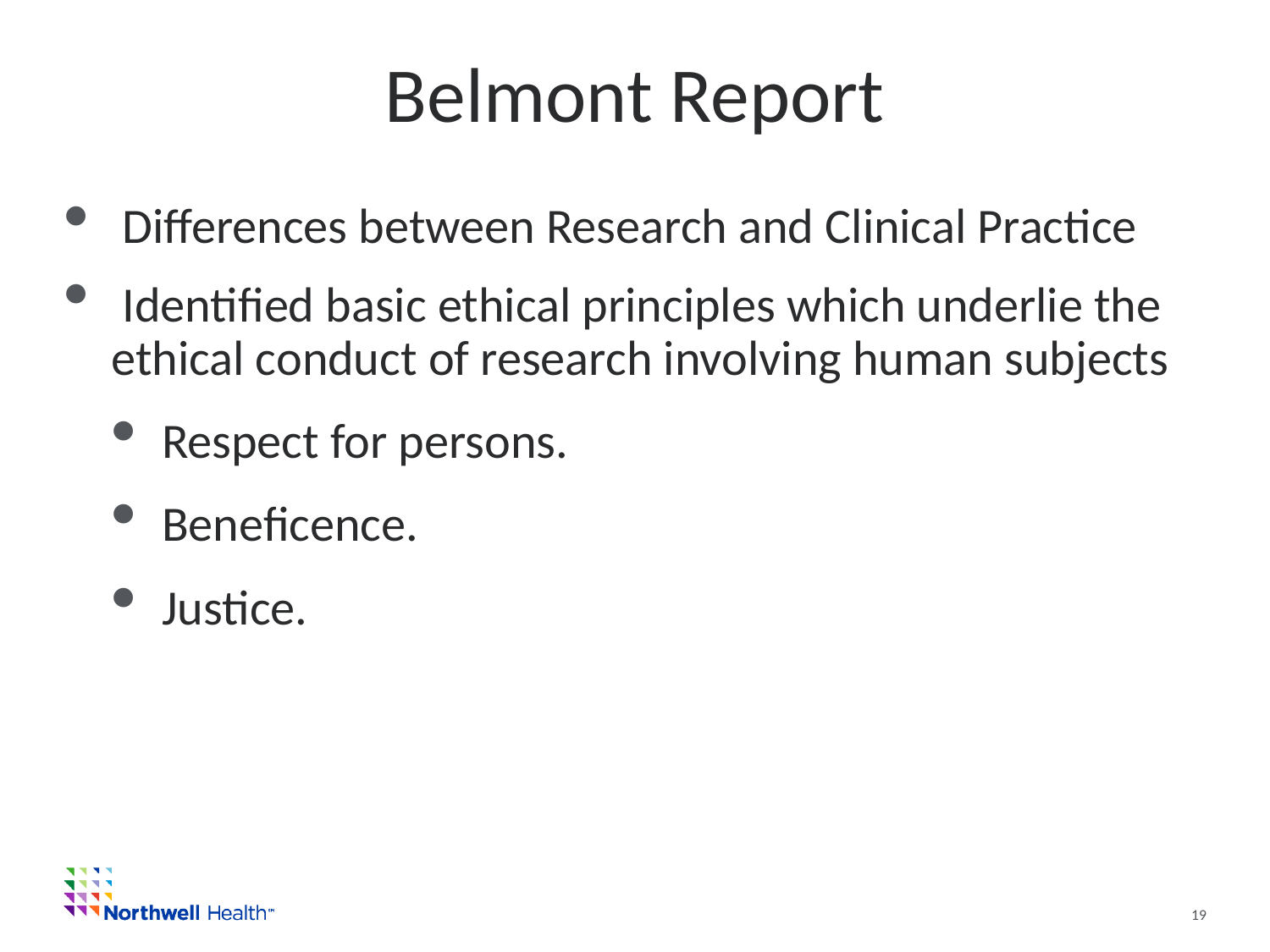

# Belmont Report
 Differences between Research and Clinical Practice
 Identified basic ethical principles which underlie the ethical conduct of research involving human subjects
 Respect for persons.
 Beneficence.
 Justice.

19